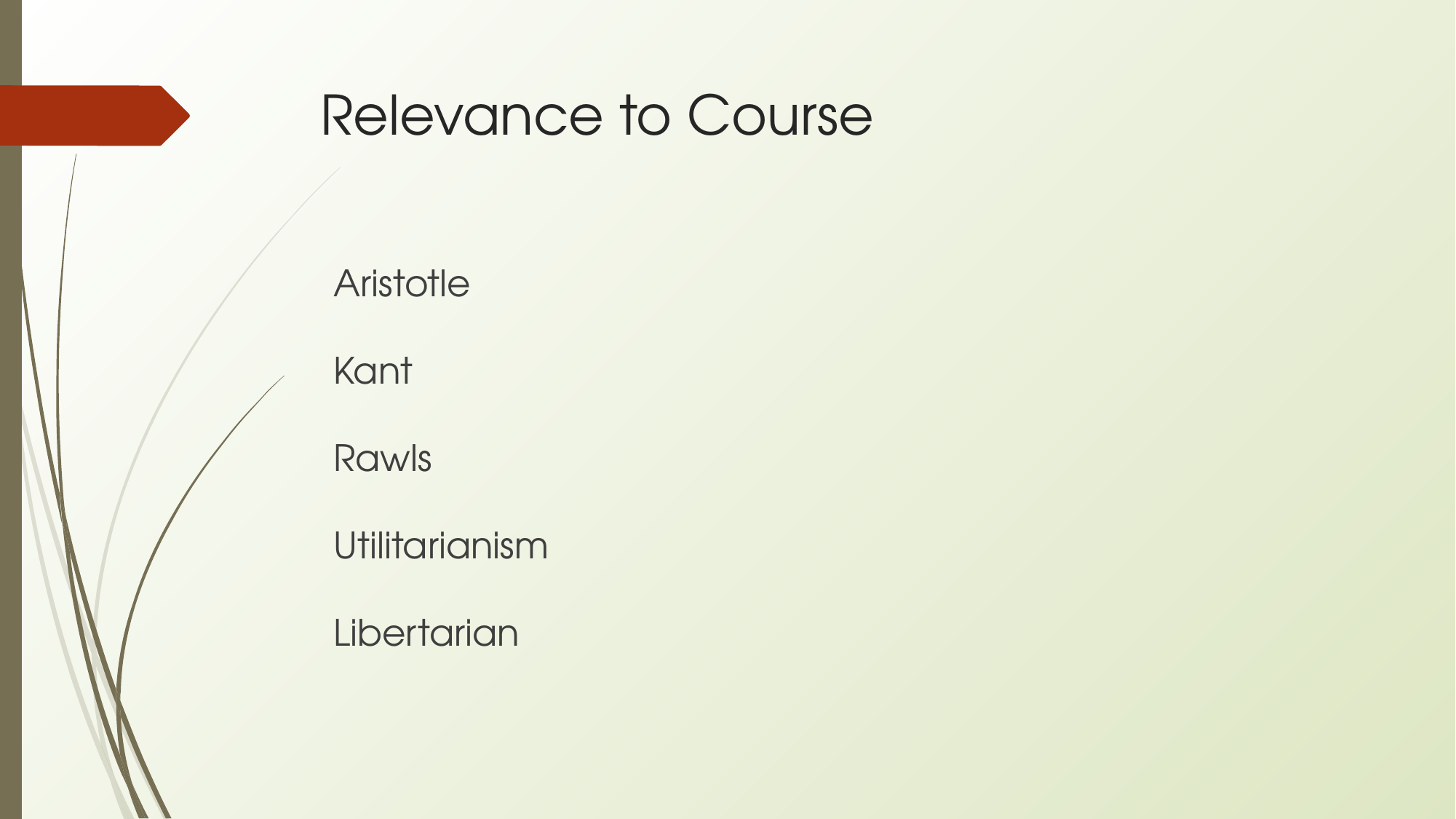

# Relevance to Course
Aristotle

Kant

Rawls

Utilitarianism

Libertarian